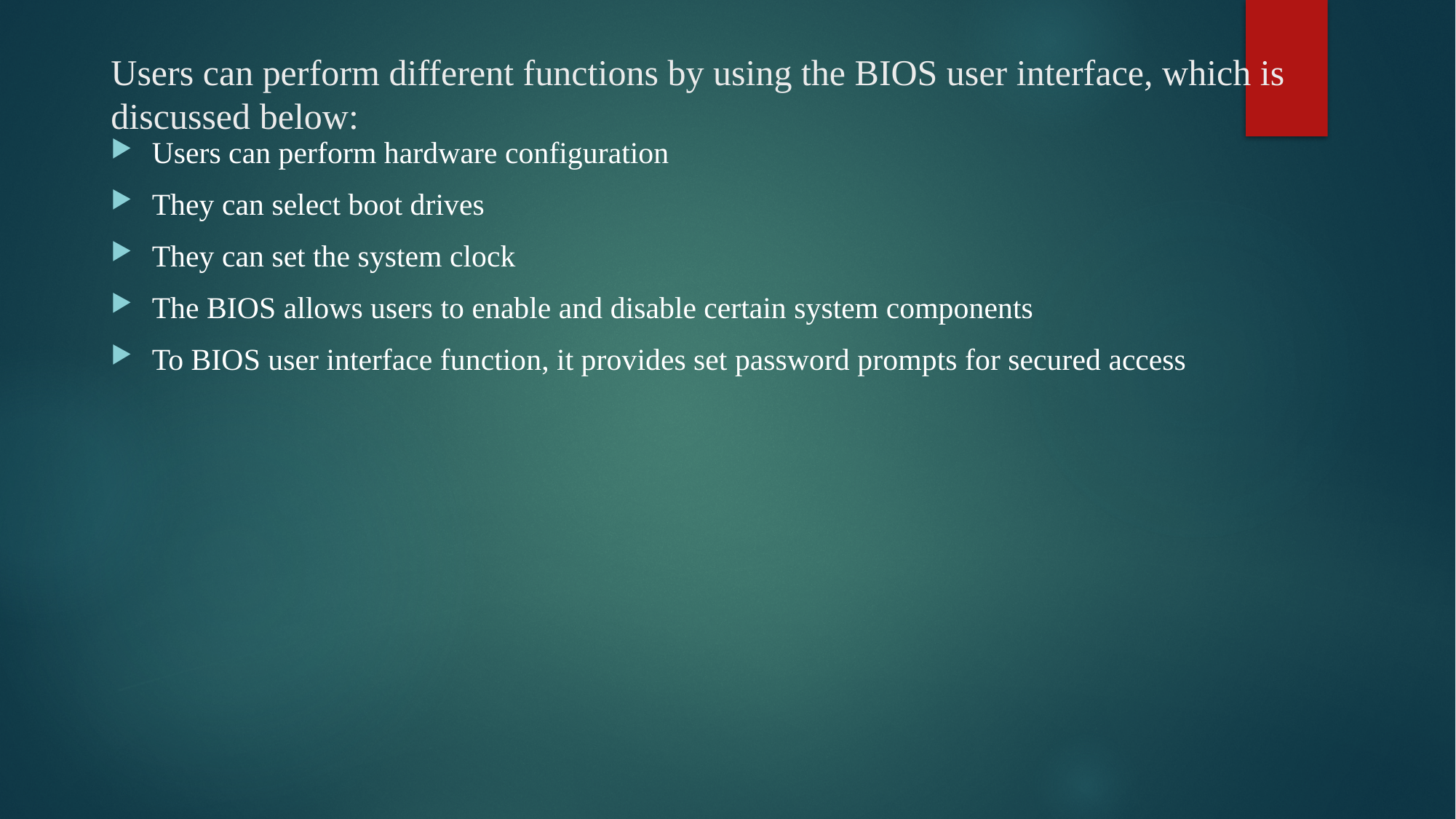

# Users can perform different functions by using the BIOS user interface, which is discussed below:
Users can perform hardware configuration
They can select boot drives
They can set the system clock
The BIOS allows users to enable and disable certain system components
To BIOS user interface function, it provides set password prompts for secured access